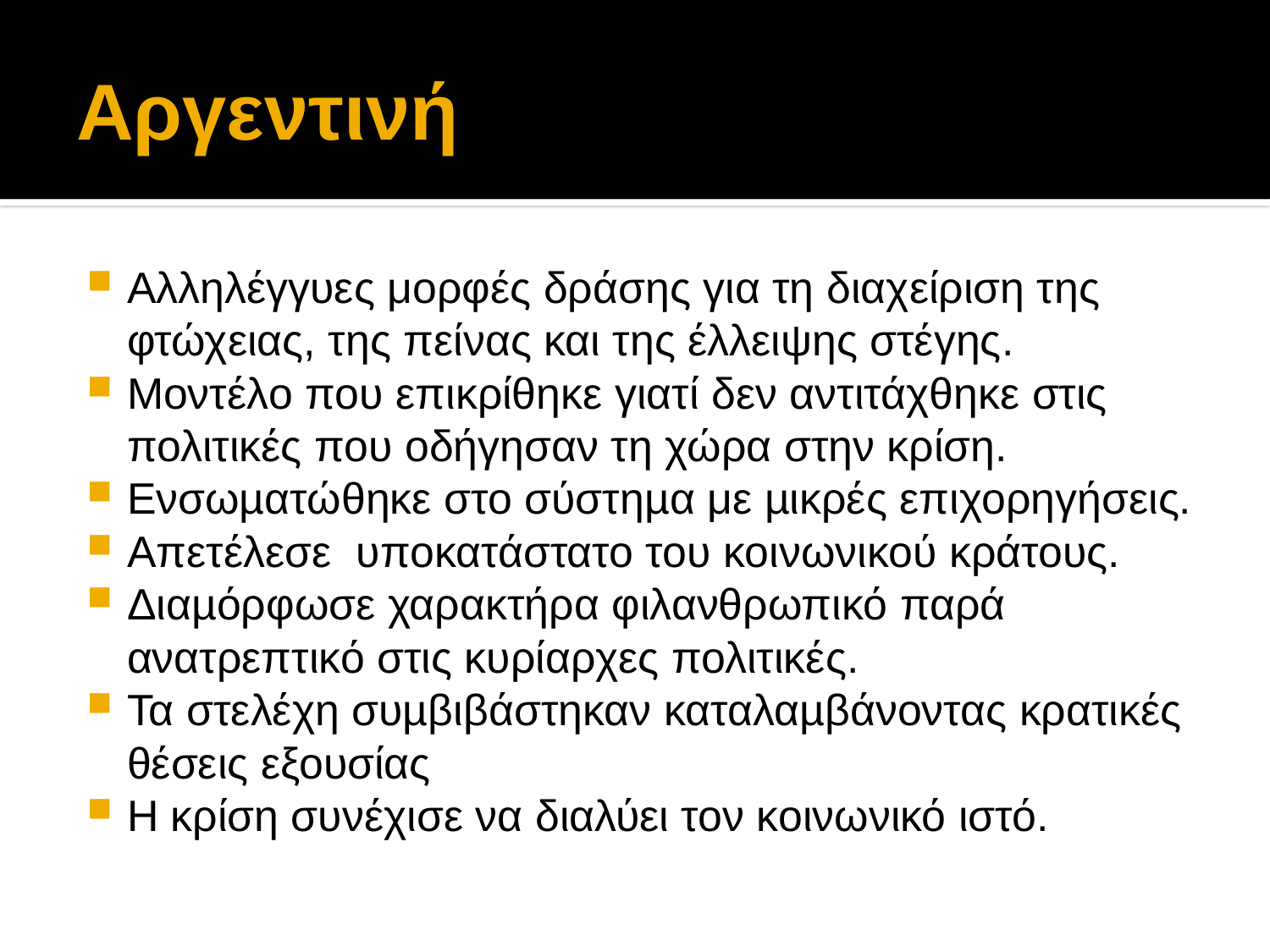

# Αργεντινή
Αλληλέγγυες μορφές δράσης για τη διαχείριση της φτώχειας, της πείνας και της έλλειψης στέγης.
Μοντέλο που επικρίθηκε γιατί δεν αντιτάχθηκε στις πολιτικές που οδήγησαν τη χώρα στην κρίση.
Ενσωµατώθηκε στο σύστηµα με µικρές επιχορηγήσεις.
Απετέλεσε  υποκατάστατο του κοινωνικού κράτους.
Διαµόρφωσε χαρακτήρα φιλανθρωπικό παρά ανατρεπτικό στις κυρίαρχες πολιτικές.
Τα στελέχη συµβιβάστηκαν καταλαµβάνοντας κρατικές θέσεις εξουσίας
Η κρίση συνέχισε να διαλύει τον κοινωνικό ιστό.